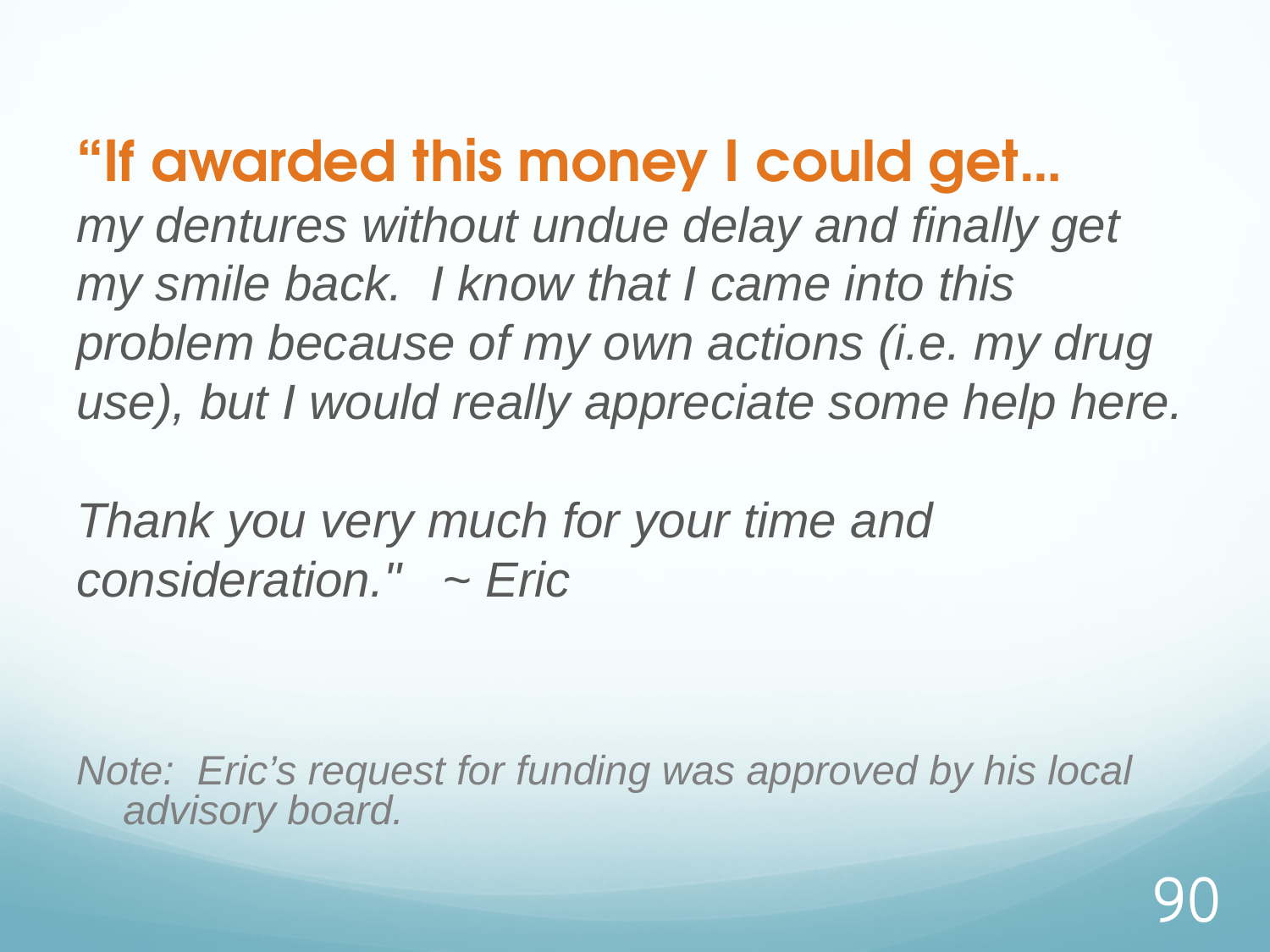

# “If awarded this money I could get… my dentures without undue delay and finally get my smile back.  I know that I came into this problem because of my own actions (i.e. my drug use), but I would really appreciate some help here. Thank you very much for your time and consideration."   ~ Eric

Note:  Eric’s request for funding was approved by his local advisory board.

90